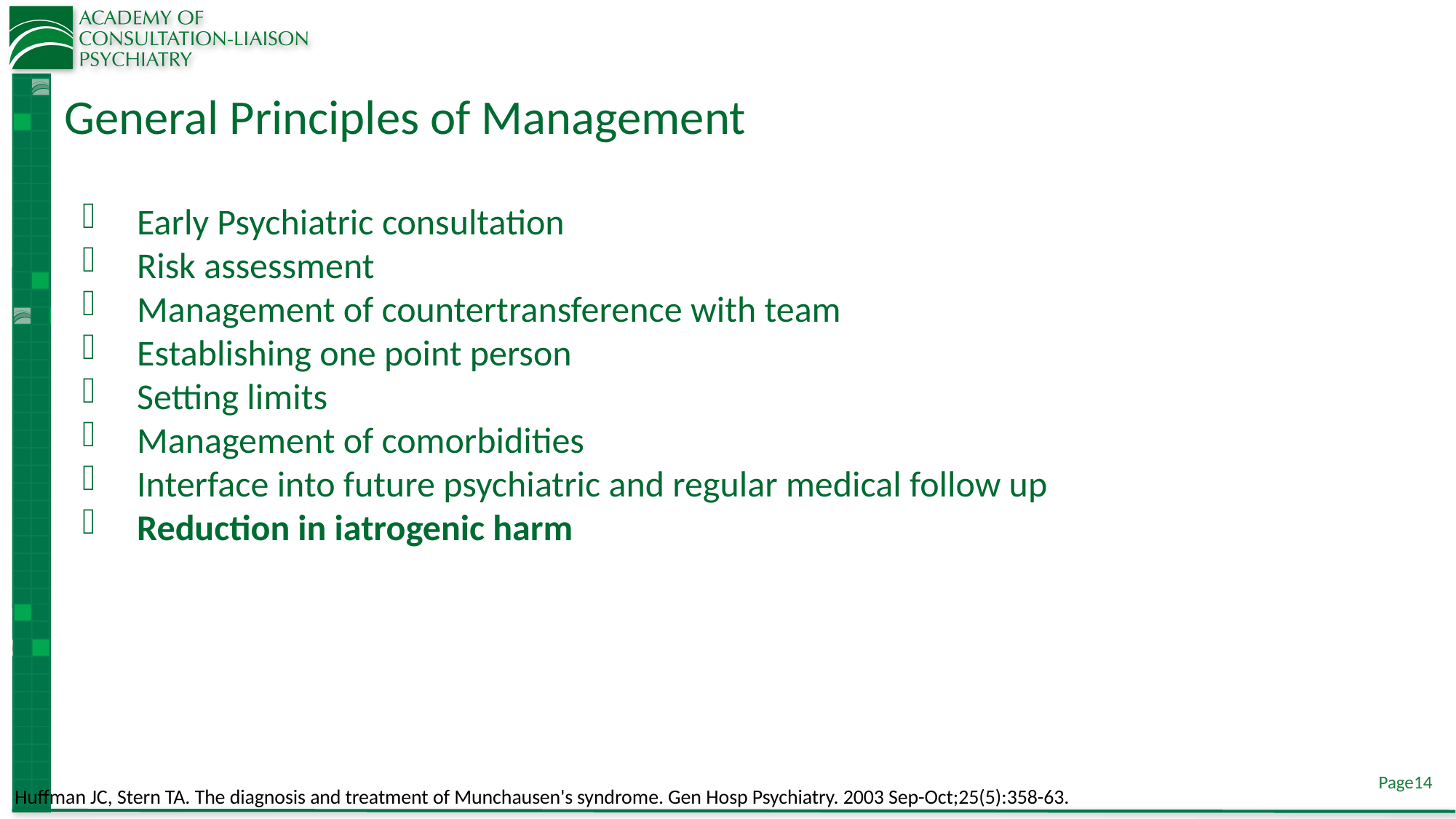

# General Principles of Management
Early Psychiatric consultation
Risk assessment
Management of countertransference with team
Establishing one point person
Setting limits
Management of comorbidities
Interface into future psychiatric and regular medical follow up
Reduction in iatrogenic harm

Huffman JC, Stern TA. The diagnosis and treatment of Munchausen's syndrome. Gen Hosp Psychiatry. 2003 Sep-Oct;25(5):358-63.